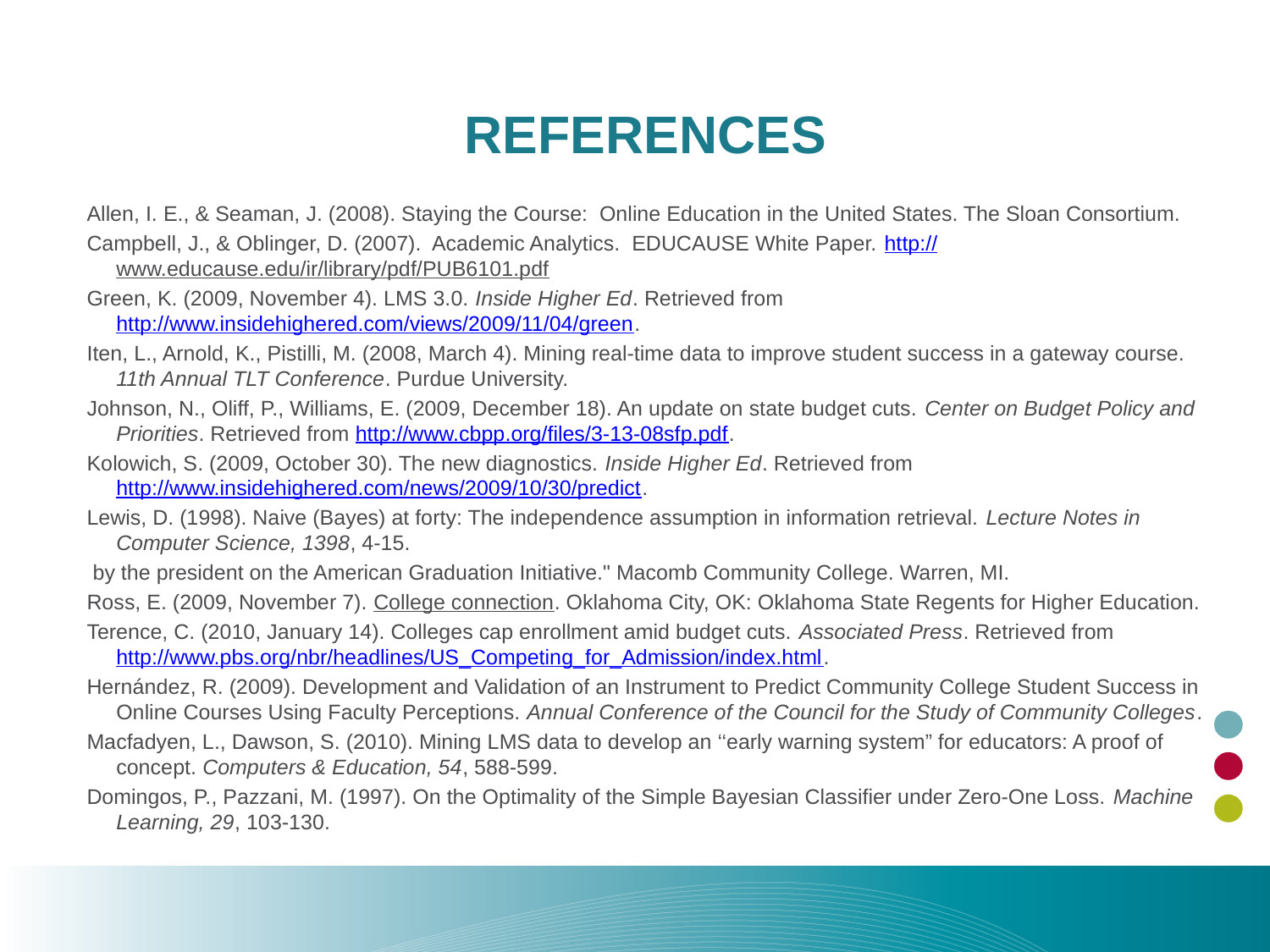

# References
Allen, I. E., & Seaman, J. (2008). Staying the Course:  Online Education in the United States. The Sloan Consortium.
Campbell, J., & Oblinger, D. (2007).  Academic Analytics.  EDUCAUSE White Paper. http://www.educause.edu/ir/library/pdf/PUB6101.pdf
Green, K. (2009, November 4). LMS 3.0. Inside Higher Ed. Retrieved from http://www.insidehighered.com/views/2009/11/04/green.
Iten, L., Arnold, K., Pistilli, M. (2008, March 4). Mining real-time data to improve student success in a gateway course. 11th Annual TLT Conference. Purdue University.
Johnson, N., Oliff, P., Williams, E. (2009, December 18). An update on state budget cuts. Center on Budget Policy and Priorities. Retrieved from http://www.cbpp.org/files/3-13-08sfp.pdf.
Kolowich, S. (2009, October 30). The new diagnostics. Inside Higher Ed. Retrieved from http://www.insidehighered.com/news/2009/10/30/predict.
Lewis, D. (1998). Naive (Bayes) at forty: The independence assumption in information retrieval. Lecture Notes in Computer Science, 1398, 4-15.
 by the president on the American Graduation Initiative." Macomb Community College. Warren, MI.
Ross, E. (2009, November 7). College connection. Oklahoma City, OK: Oklahoma State Regents for Higher Education.
Terence, C. (2010, January 14). Colleges cap enrollment amid budget cuts. Associated Press. Retrieved from http://www.pbs.org/nbr/headlines/US_Competing_for_Admission/index.html.
Hernández, R. (2009). Development and Validation of an Instrument to Predict Community College Student Success in Online Courses Using Faculty Perceptions. Annual Conference of the Council for the Study of Community Colleges.
Macfadyen, L., Dawson, S. (2010). Mining LMS data to develop an ‘‘early warning system” for educators: A proof of concept. Computers & Education, 54, 588-599.
Domingos, P., Pazzani, M. (1997). On the Optimality of the Simple Bayesian Classifier under Zero-One Loss. Machine Learning, 29, 103-130.